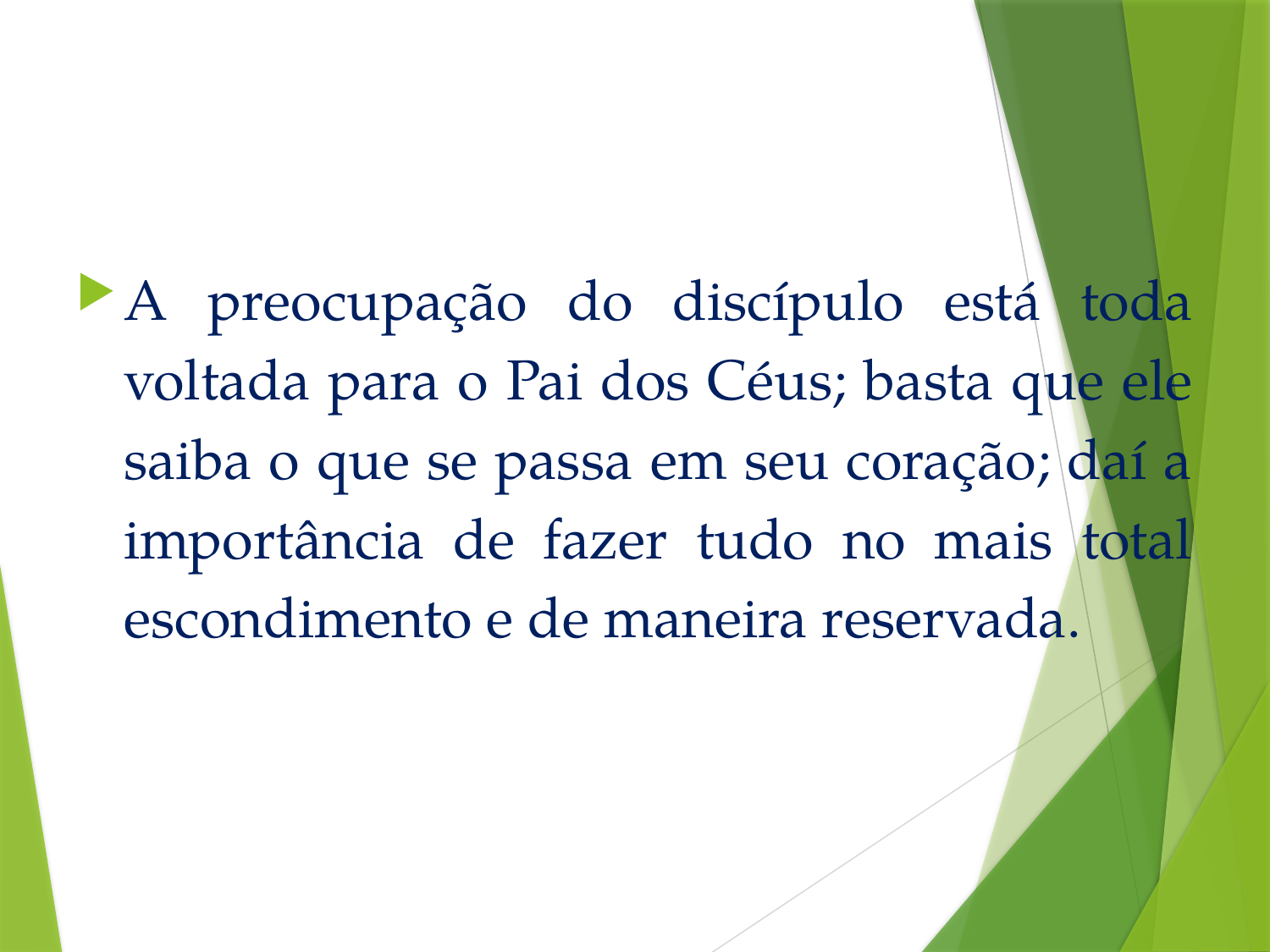

A preocupação do discípulo está toda voltada para o Pai dos Céus; basta que ele saiba o que se passa em seu coração; daí a importância de fazer tudo no mais total escondimento e de maneira reservada.